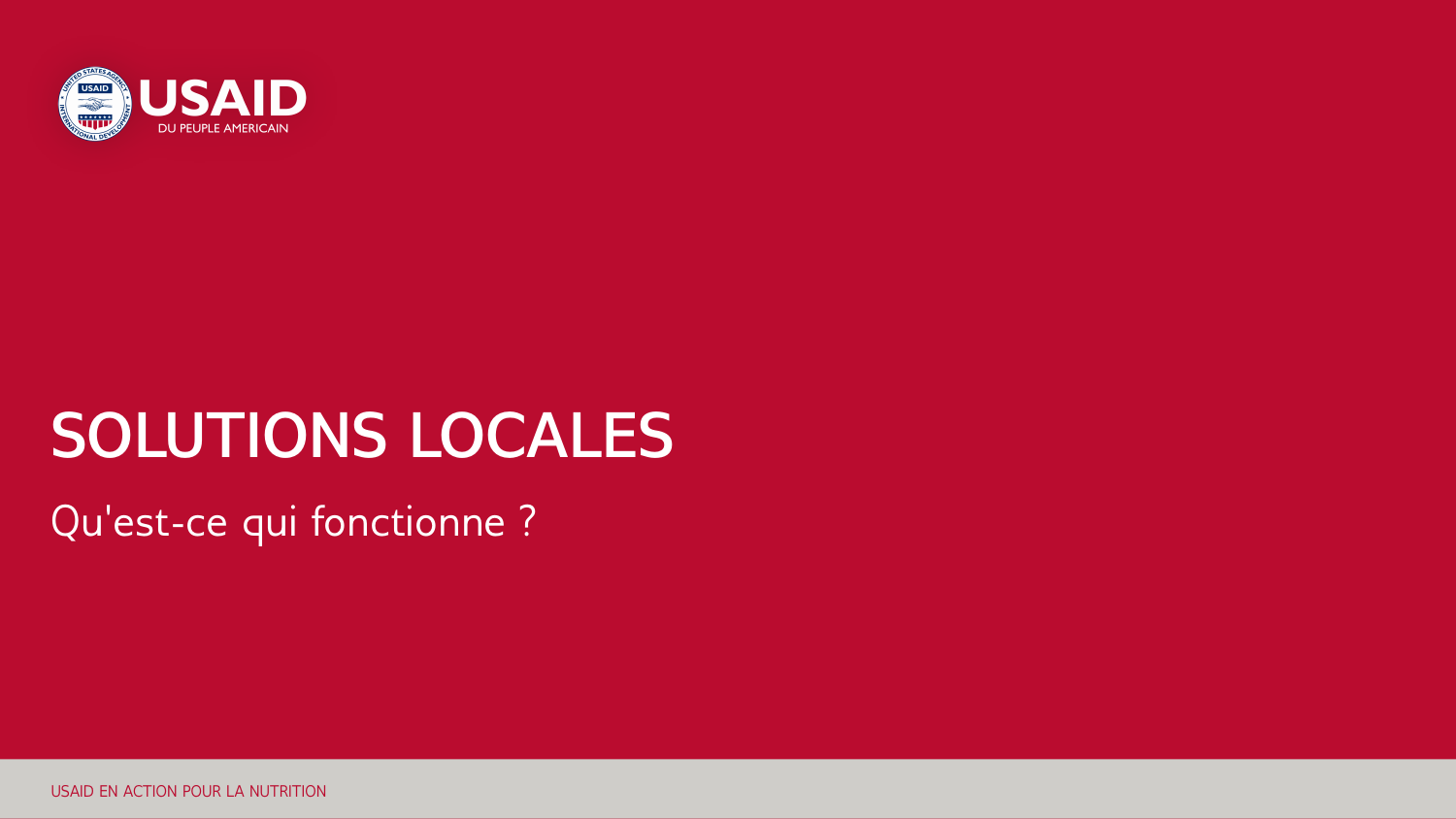

# SOLUTIONS LOCALES
Qu'est-ce qui fonctionne ?